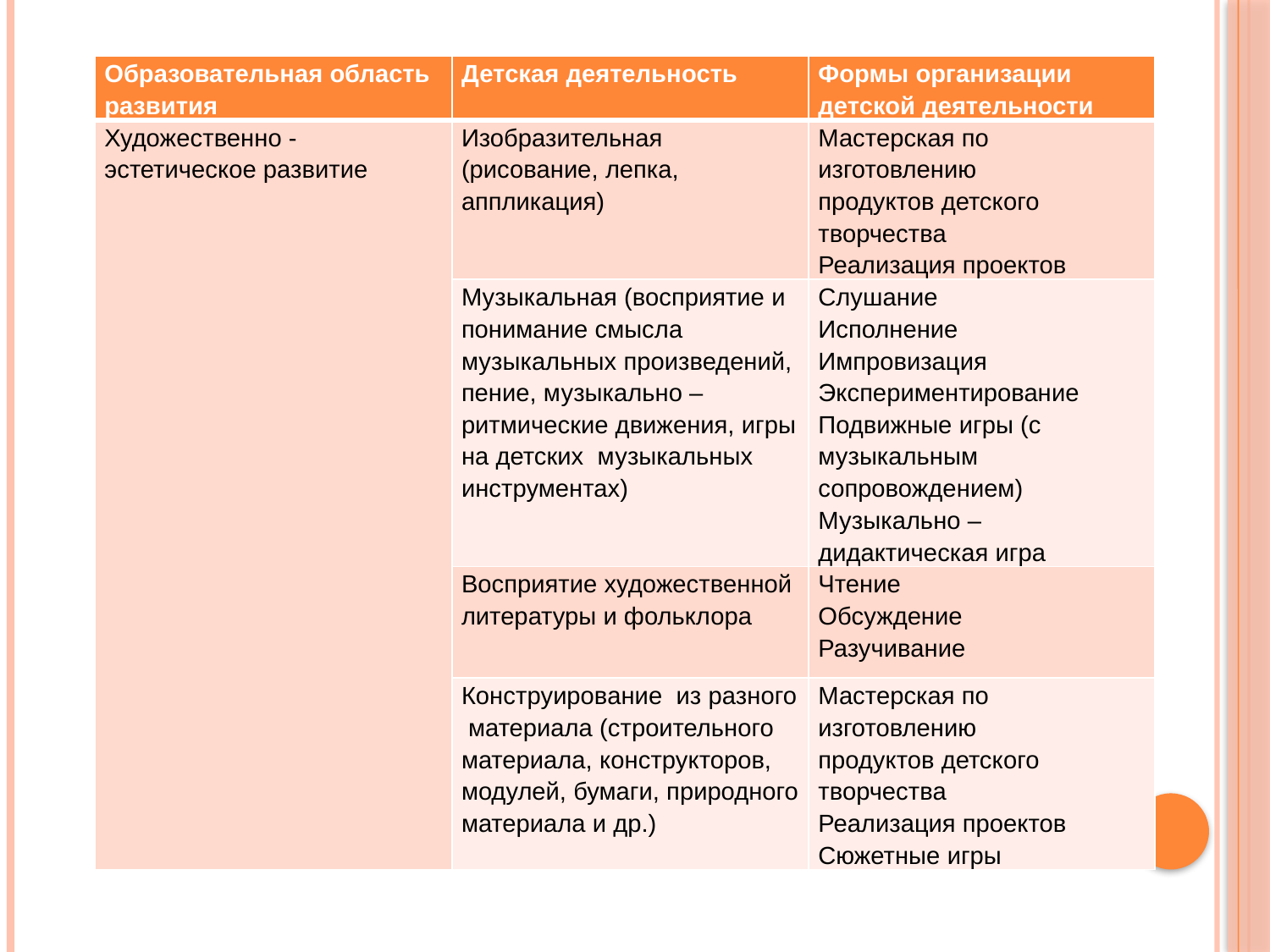

| Образовательная область развития | Детская деятельность | Формы организации детской деятельности |
| --- | --- | --- |
| Художественно - эстетическое развитие | Изобразительная (рисование, лепка, аппликация) | Мастерская по изготовлению продуктов детского творчества Реализация проектов |
|  | Музыкальная (восприятие и понимание смысла музыкальных произведений, пение, музыкально – ритмические движения, игры на детских музыкальных инструментах) | Слушание Исполнение Импровизация Экспериментирование Подвижные игры (с музыкальным сопровождением) Музыкально – дидактическая игра |
|  | Восприятие художественной литературы и фольклора | Чтение Обсуждение Разучивание |
|  | Конструирование из разного материала (строительного материала, конструкторов, модулей, бумаги, природного материала и др.) | Мастерская по изготовлению продуктов детского творчества Реализация проектов Сюжетные игры |